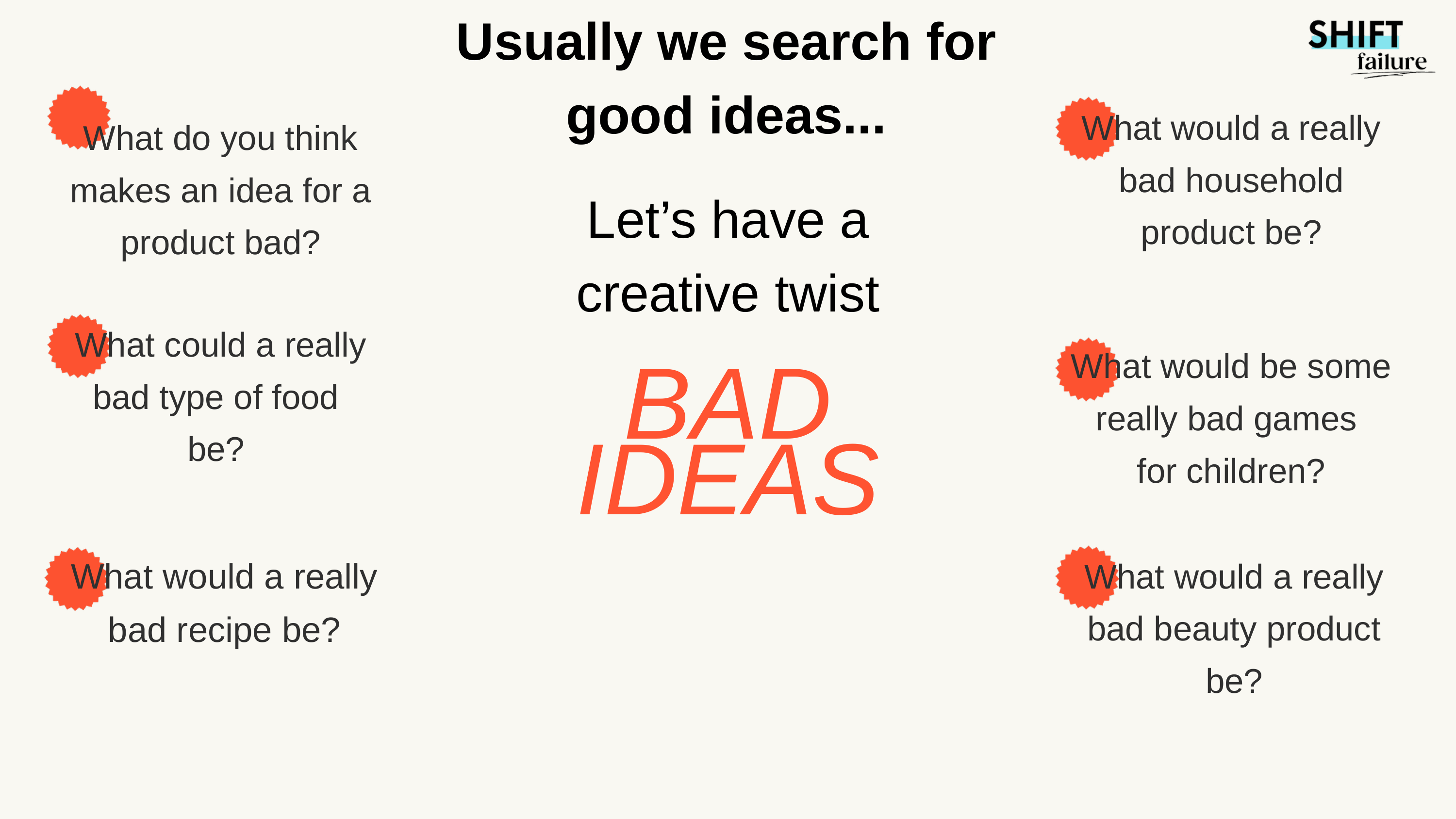

Usually we search for good ideas...

What do you think makes an idea for a product bad?

What would a really bad household product be?
Let’s have a creative twist

What could a really bad type of food  be?

What would be some really bad games
for children?
BAD IDEAS

What would a really bad recipe be?
What would a really bad beauty product be?